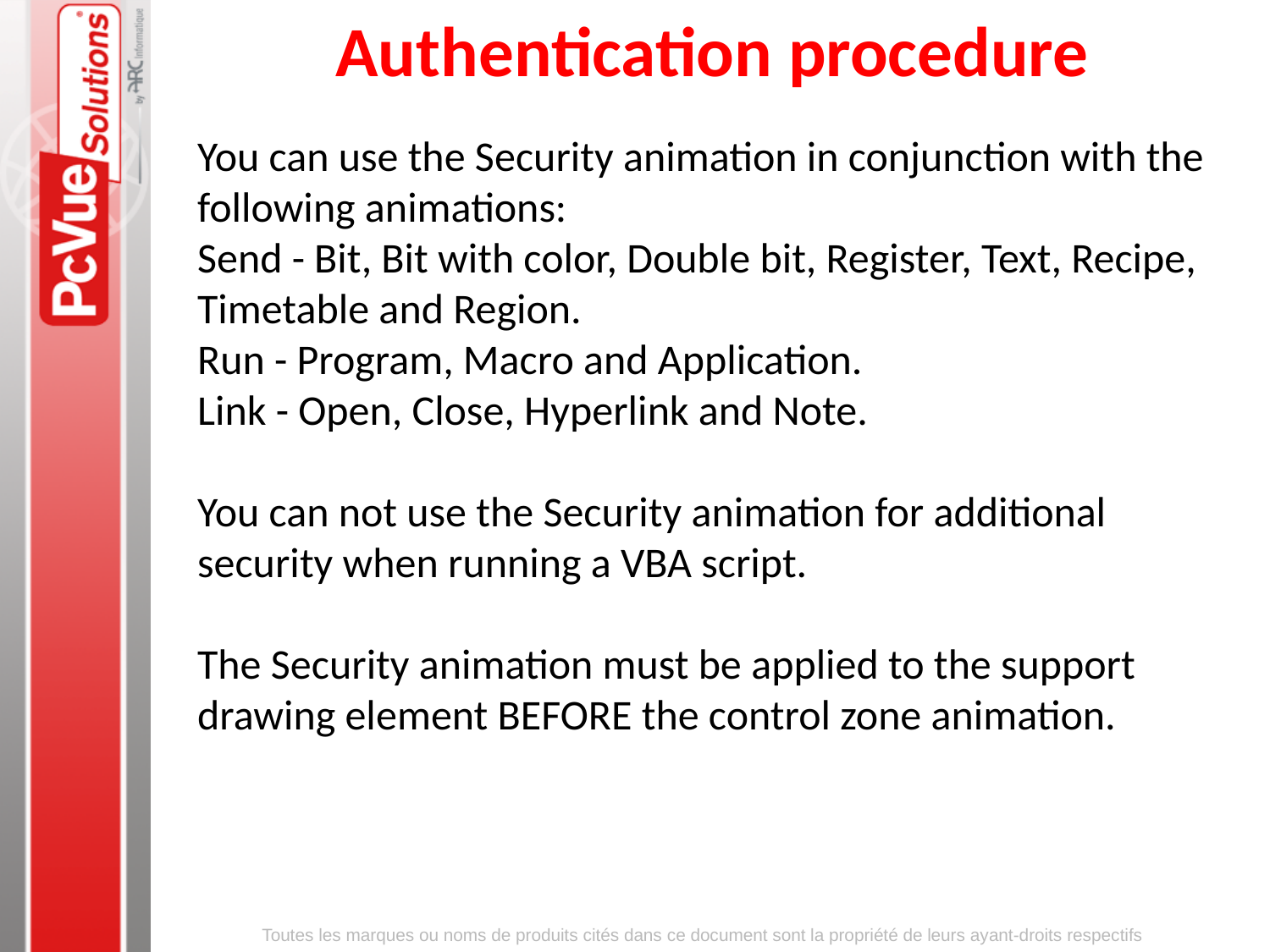

Authentication procedure
You can use the Security animation in conjunction with the following animations:
Send - Bit, Bit with color, Double bit, Register, Text, Recipe, Timetable and Region.
Run - Program, Macro and Application.
Link - Open, Close, Hyperlink and Note.

You can not use the Security animation for additional security when running a VBA script.

The Security animation must be applied to the support drawing element BEFORE the control zone animation.